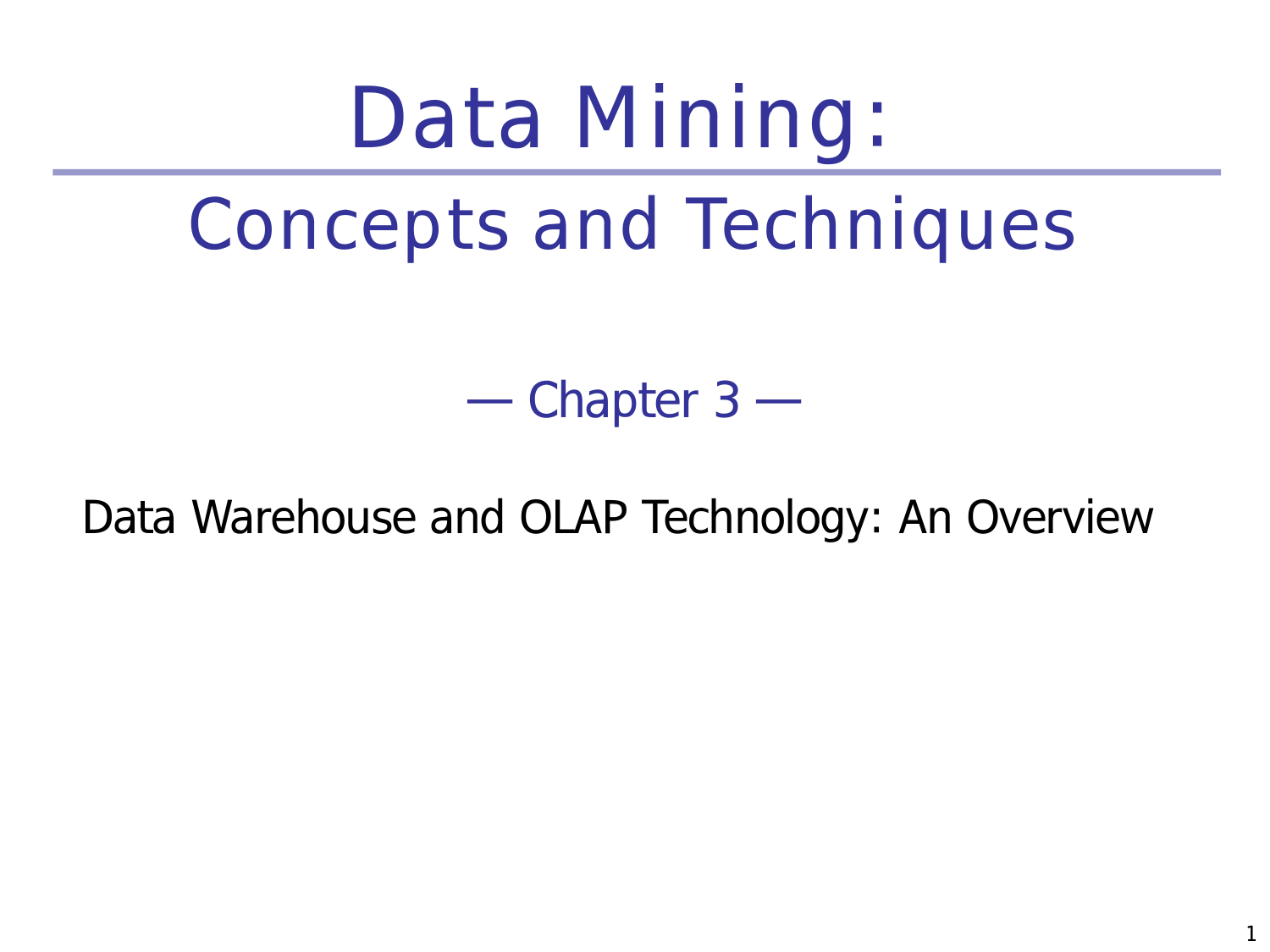

# Data Mining: Concepts and Techniques — Chapter 3 —
Data Warehouse and OLAP Technology: An Overview
1